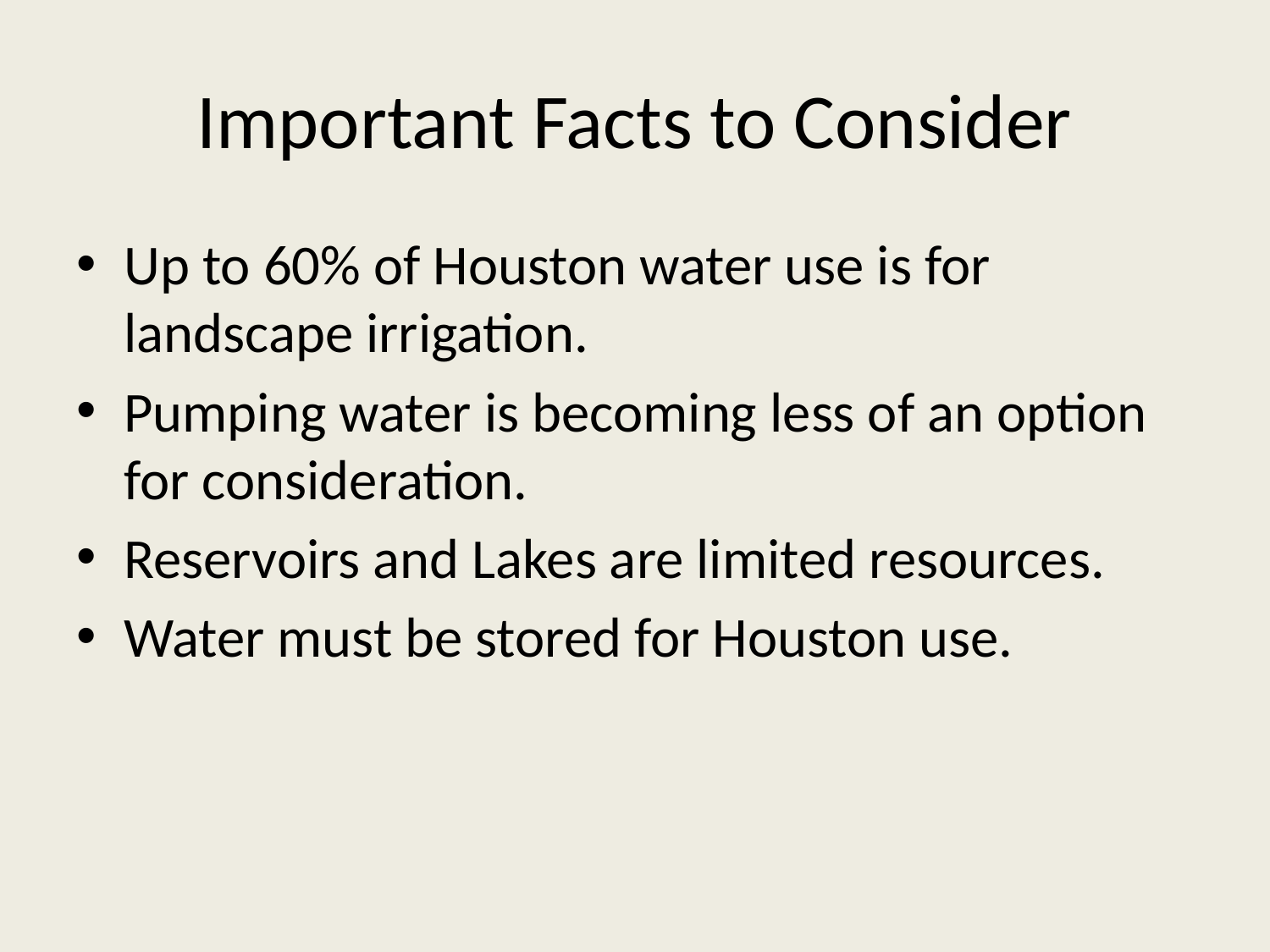

# Important Facts to Consider
Up to 60% of Houston water use is for landscape irrigation.
Pumping water is becoming less of an option for consideration.
Reservoirs and Lakes are limited resources.
Water must be stored for Houston use.